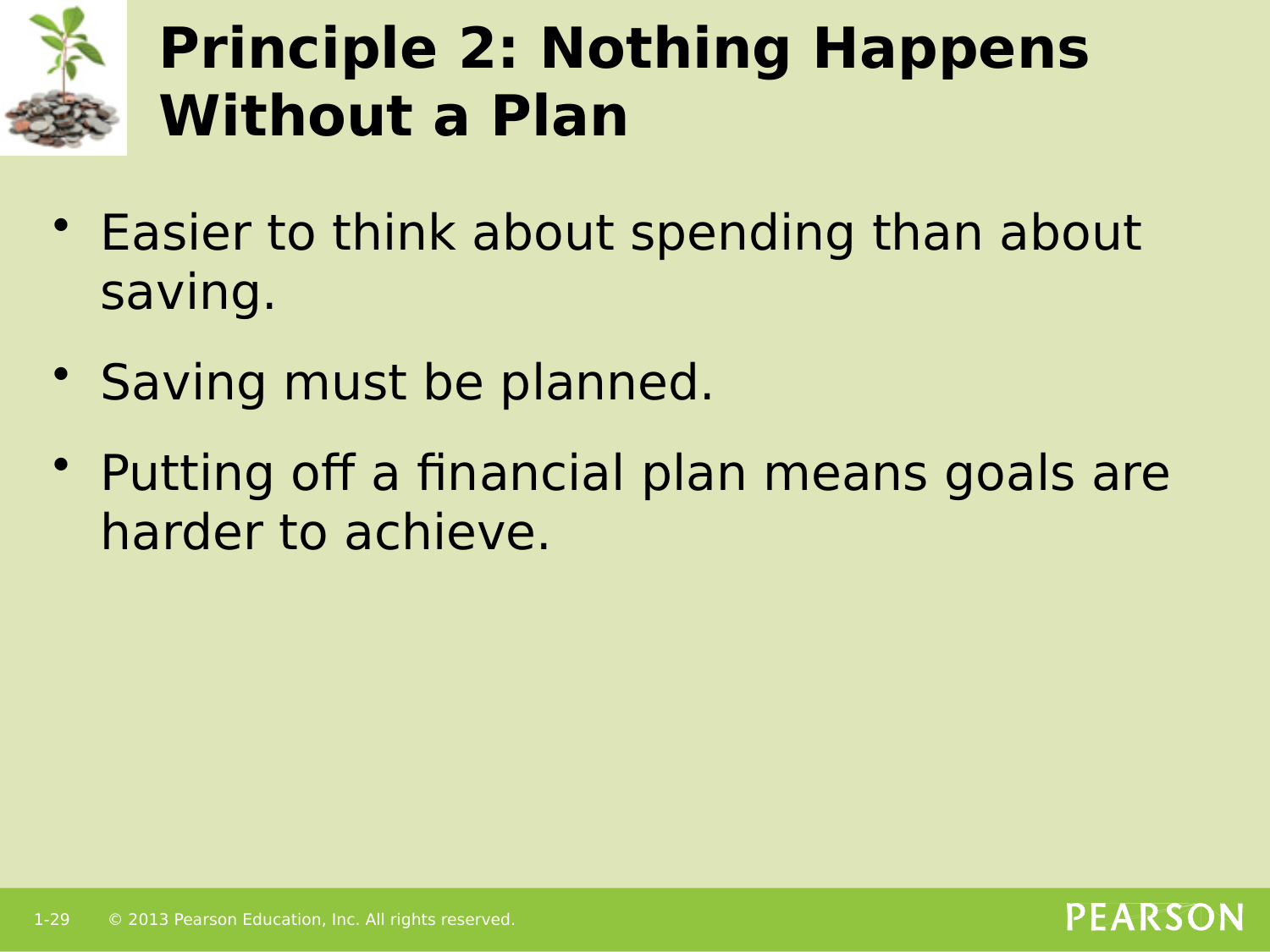

# Principle 2: Nothing Happens Without a Plan
Easier to think about spending than about saving.
Saving must be planned.
Putting off a financial plan means goals are harder to achieve.